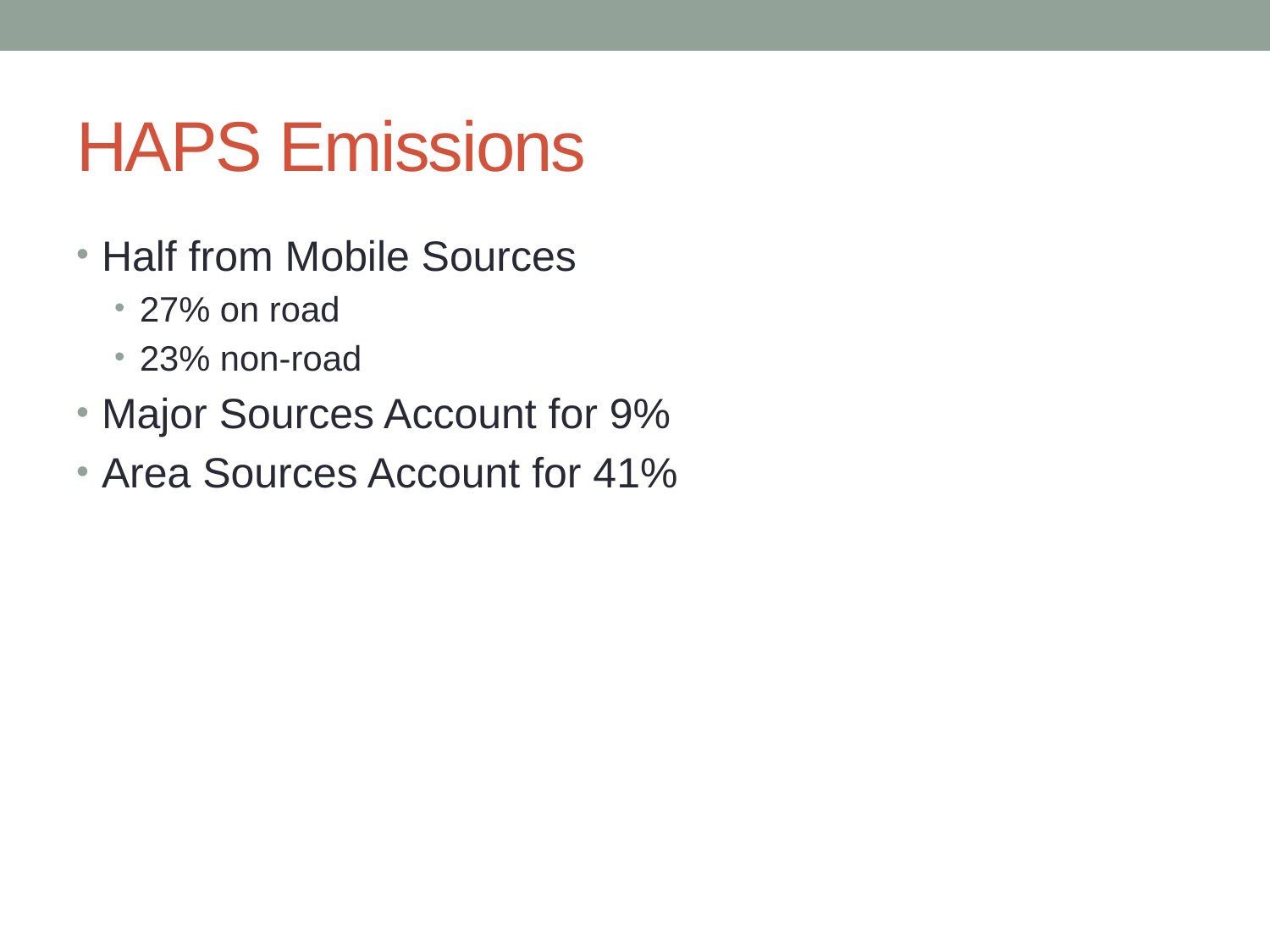

# HAPS Emissions
Half from Mobile Sources
27% on road
23% non-road
Major Sources Account for 9%
Area Sources Account for 41%